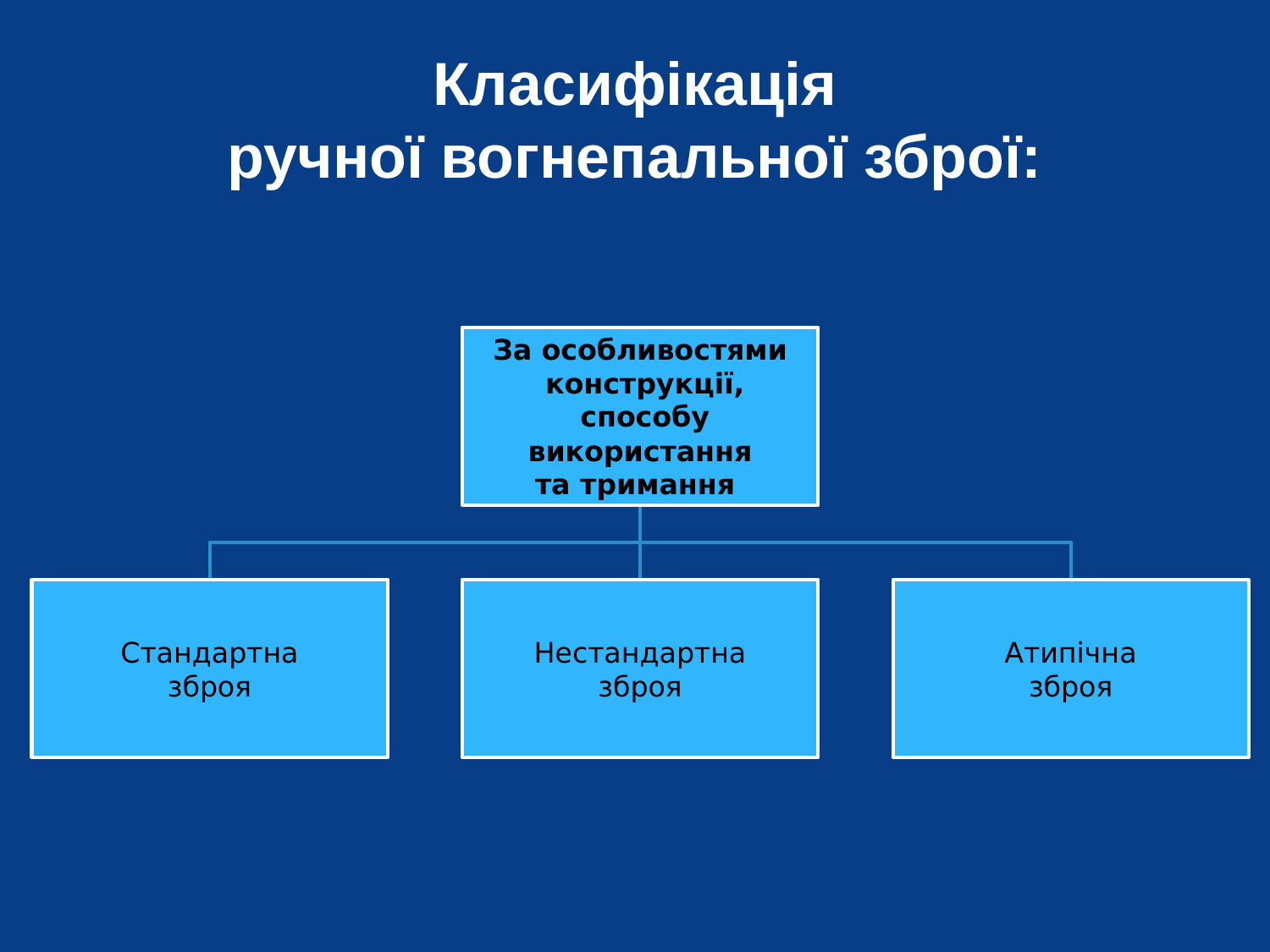

# Класифікація ручної вогнепальної зброї:
За особливостями
 конструкції,
 способу
 використання
та тримання
Стандартна
 зброя
Нестандартна
 зброя
Атипічна
 зброя